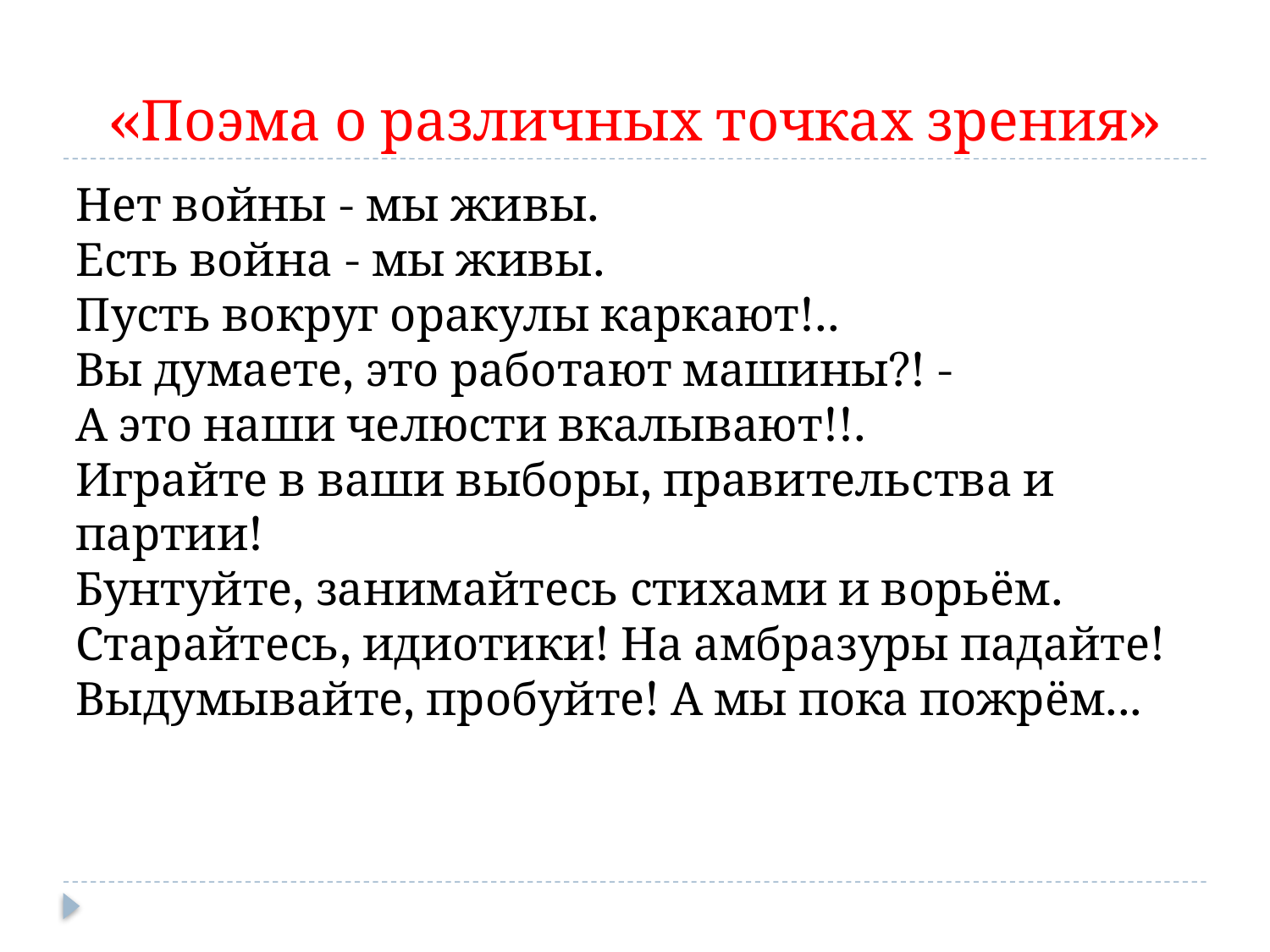

# «Поэма о различных точках зрения»
Нет войны - мы живы.
Есть война - мы живы. 
Пусть вокруг оракулы каркают!.. 
Вы думаете, это работают машины?! - 
А это наши челюсти вкалывают!!. 
Играйте в ваши выборы, правительства и партии! 
Бунтуйте, занимайтесь стихами и ворьём. 
Старайтесь, идиотики! На амбразуры падайте! 
Выдумывайте, пробуйте! А мы пока пожрём...